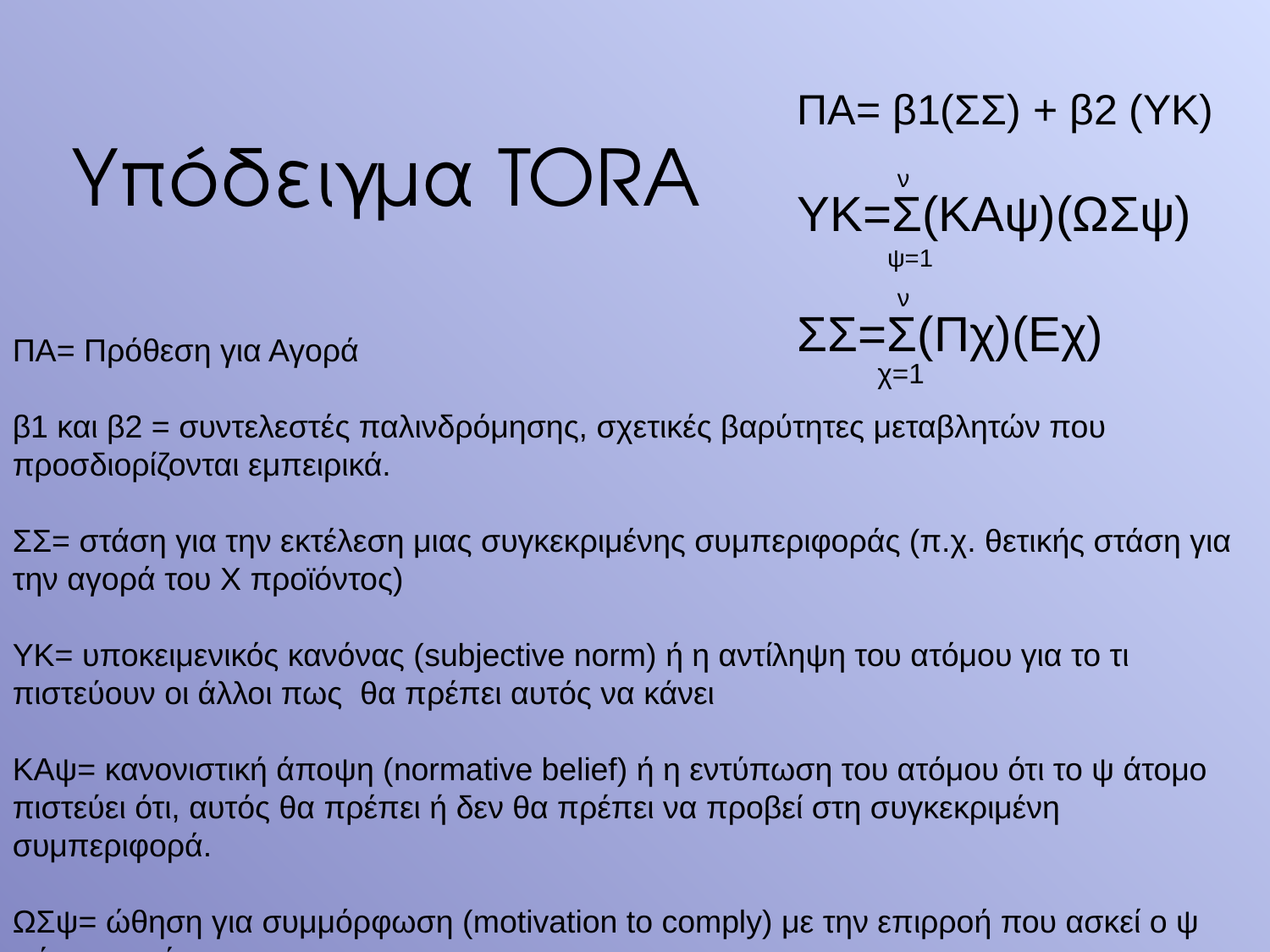

ΠΑ= β1(ΣΣ) + β2 (ΥΚ)
ν
ΥΚ=Σ(ΚΑψ)(ΩΣψ)
ψ=1
ν
ΣΣ=Σ(Πχ)(Εχ)
χ=1
# Υπόδειγμα TORA
ΠΑ= Πρόθεση για Αγορά

β1 και β2 = συντελεστές παλινδρόμησης, σχετικές βαρύτητες μεταβλητών που προσδιορίζονται εμπειρικά.

ΣΣ= στάση για την εκτέλεση μιας συγκεκριμένης συμπεριφοράς (π.χ. θετικής στάση για την αγορά του Χ προϊόντος)

ΥΚ= υποκειμενικός κανόνας (subjective norm) ή η αντίληψη του ατόμου για το τι πιστεύουν οι άλλοι πως  θα πρέπει αυτός να κάνει

ΚΑψ= κανονιστική άποψη (normative belief) ή η εντύπωση του ατόμου ότι το ψ άτομο πιστεύει ότι, αυτός θα πρέπει ή δεν θα πρέπει να προβεί στη συγκεκριμένη συμπεριφορά.

ΩΣψ= ώθηση για συμμόρφωση (motivation to comply) με την επιρροή που ασκεί ο ψ πάνω στο άτομο.